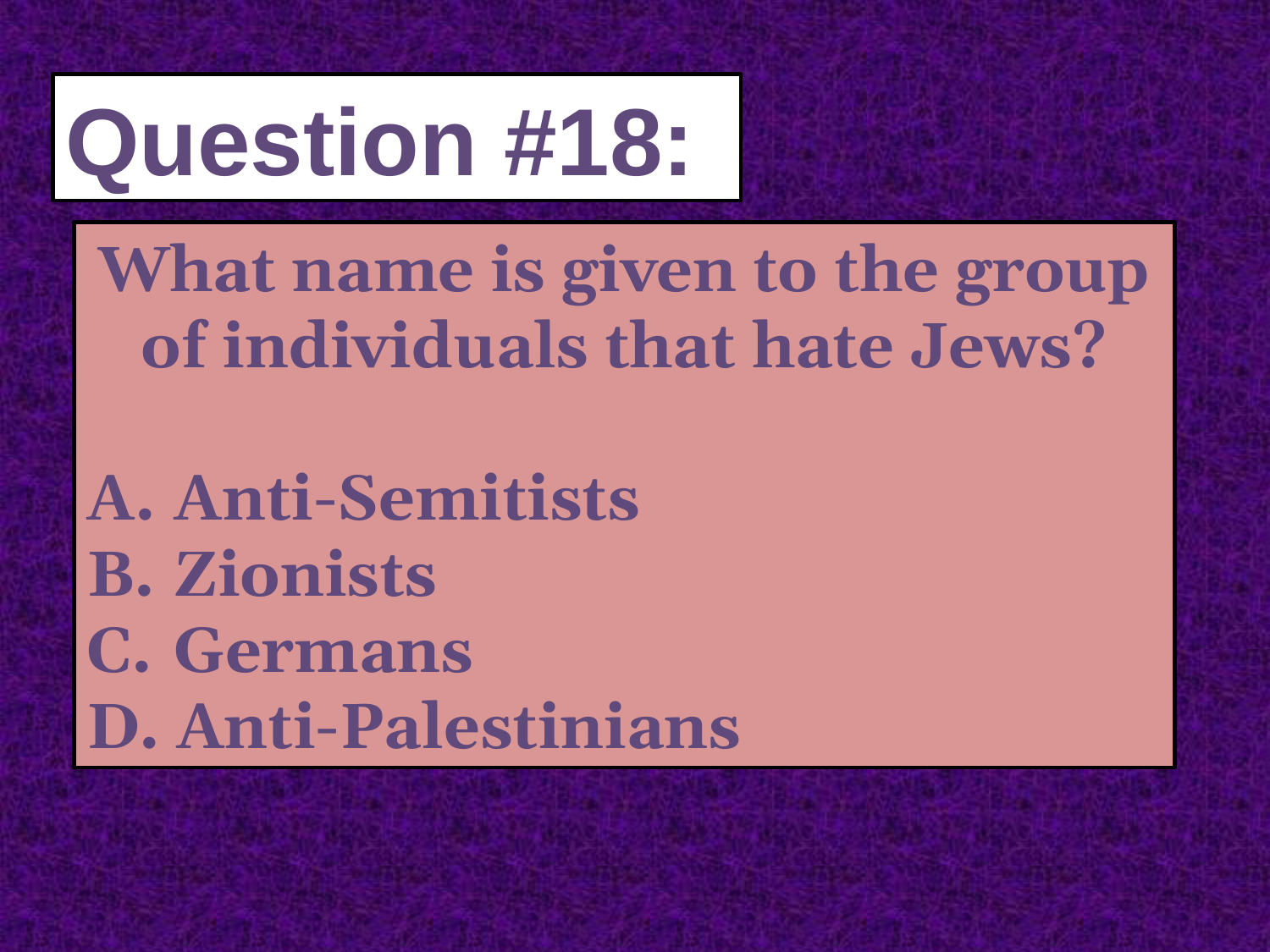

Question #18:
What name is given to the group of individuals that hate Jews?

 Anti-Semitists
 Zionists
 Germans
 Anti-Palestinians